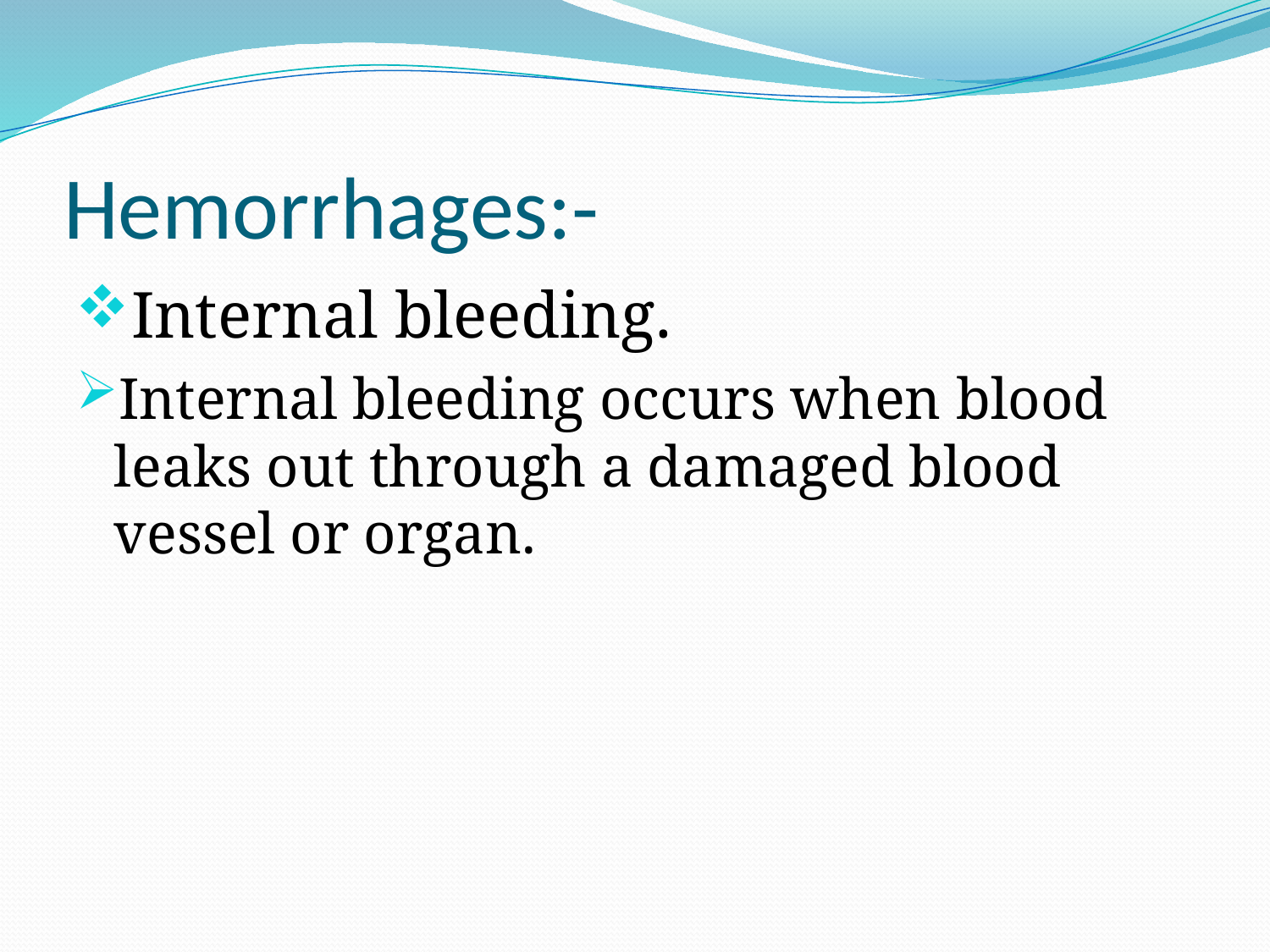

# Hemorrhages:-
Internal bleeding.
Internal bleeding occurs when blood leaks out through a damaged blood vessel or organ.